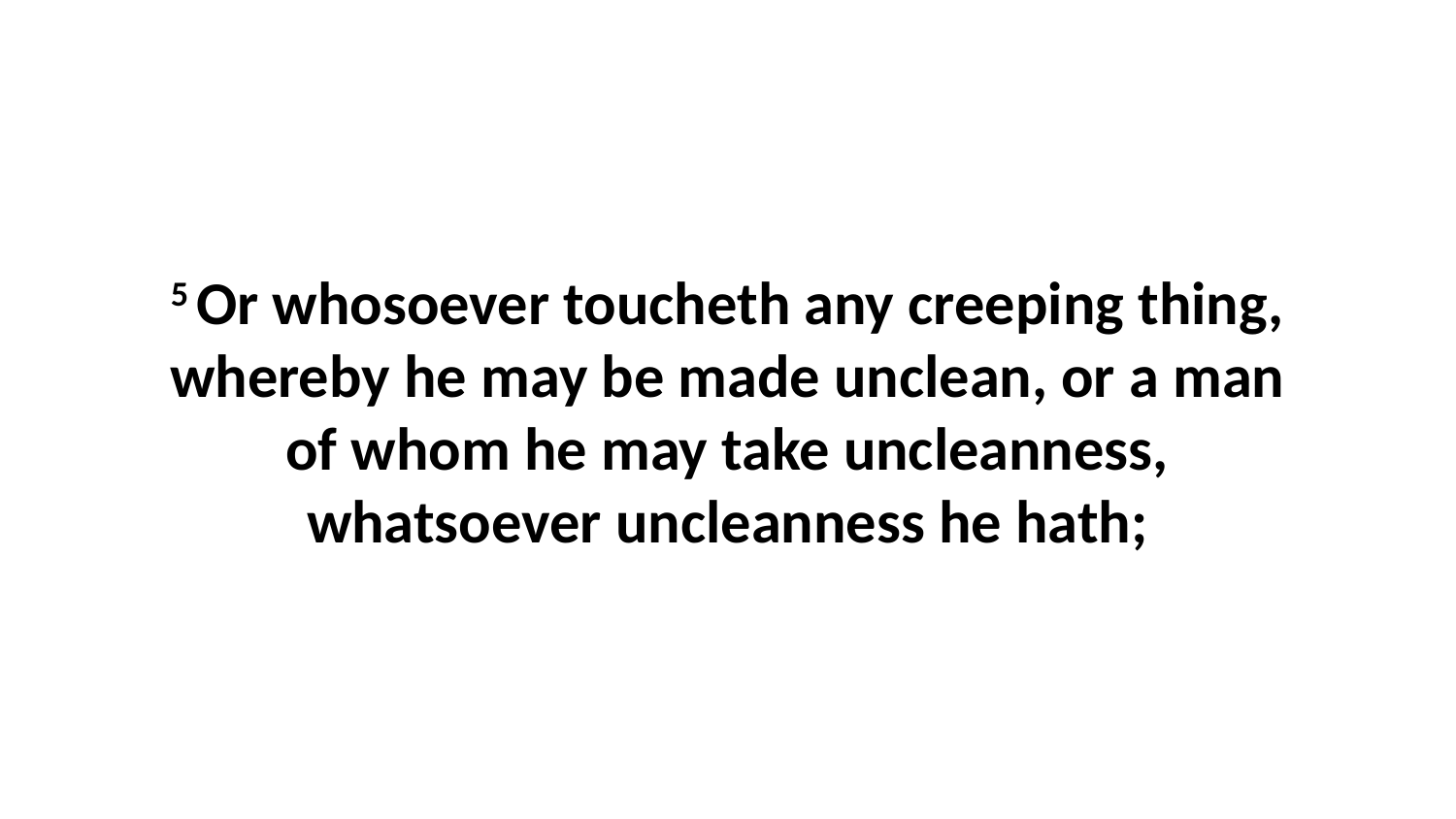

5 Or whosoever toucheth any creeping thing, whereby he may be made unclean, or a man of whom he may take uncleanness, whatsoever uncleanness he hath;